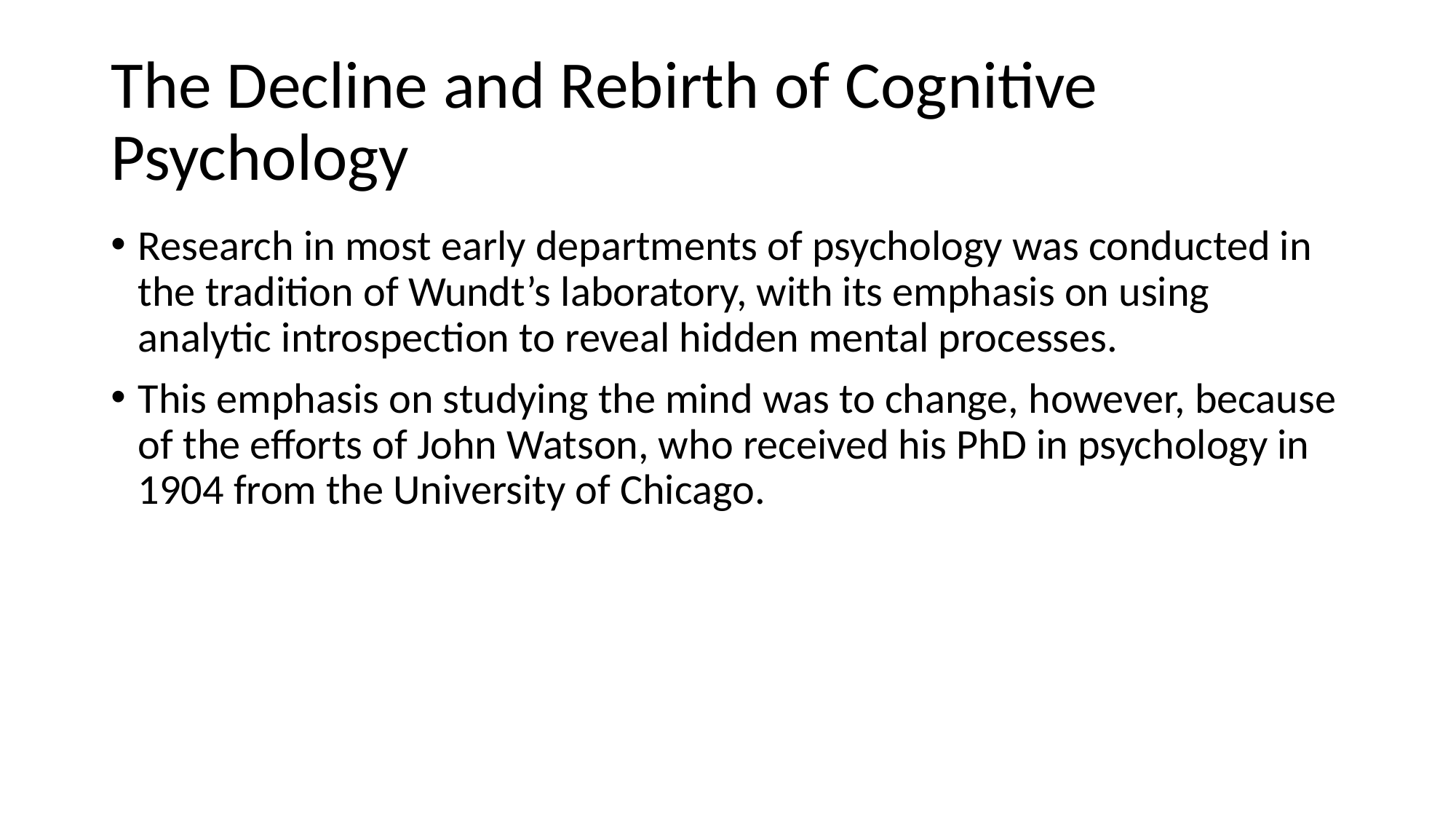

# The Decline and Rebirth of Cognitive Psychology
Research in most early departments of psychology was conducted in the tradition of Wundt’s laboratory, with its emphasis on using analytic introspection to reveal hidden mental processes.
This emphasis on studying the mind was to change, however, because of the efforts of John Watson, who received his PhD in psychology in 1904 from the University of Chicago.